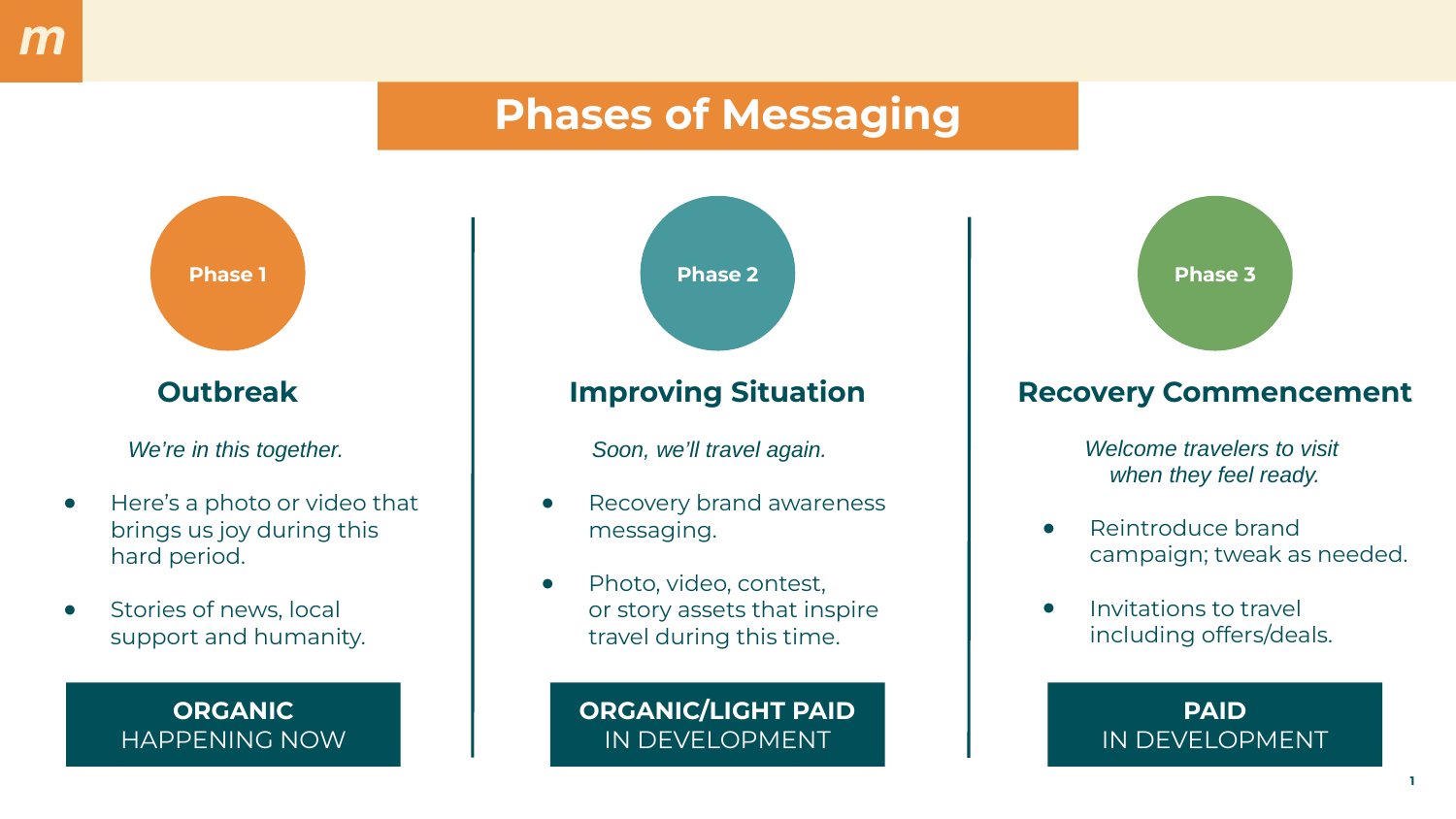

# Phases of Messaging
Phase 2
Phase 3
Phase 1
Improving Situation
Outbreak
Recovery Commencement
Welcome travelers to visit
when they feel ready.
Reintroduce brand campaign; tweak as needed.
Invitations to travel including offers/deals.
Soon, we’ll travel again.
Recovery brand awareness messaging.
Photo, video, contest,
or story assets that inspire travel during this time.
We’re in this together.
Here’s a photo or video that brings us joy during this hard period.
Stories of news, local
support and humanity.

ORGANIC
HAPPENING NOW
ORGANIC/LIGHT PAID
IN DEVELOPMENT
PAID
IN DEVELOPMENT
1